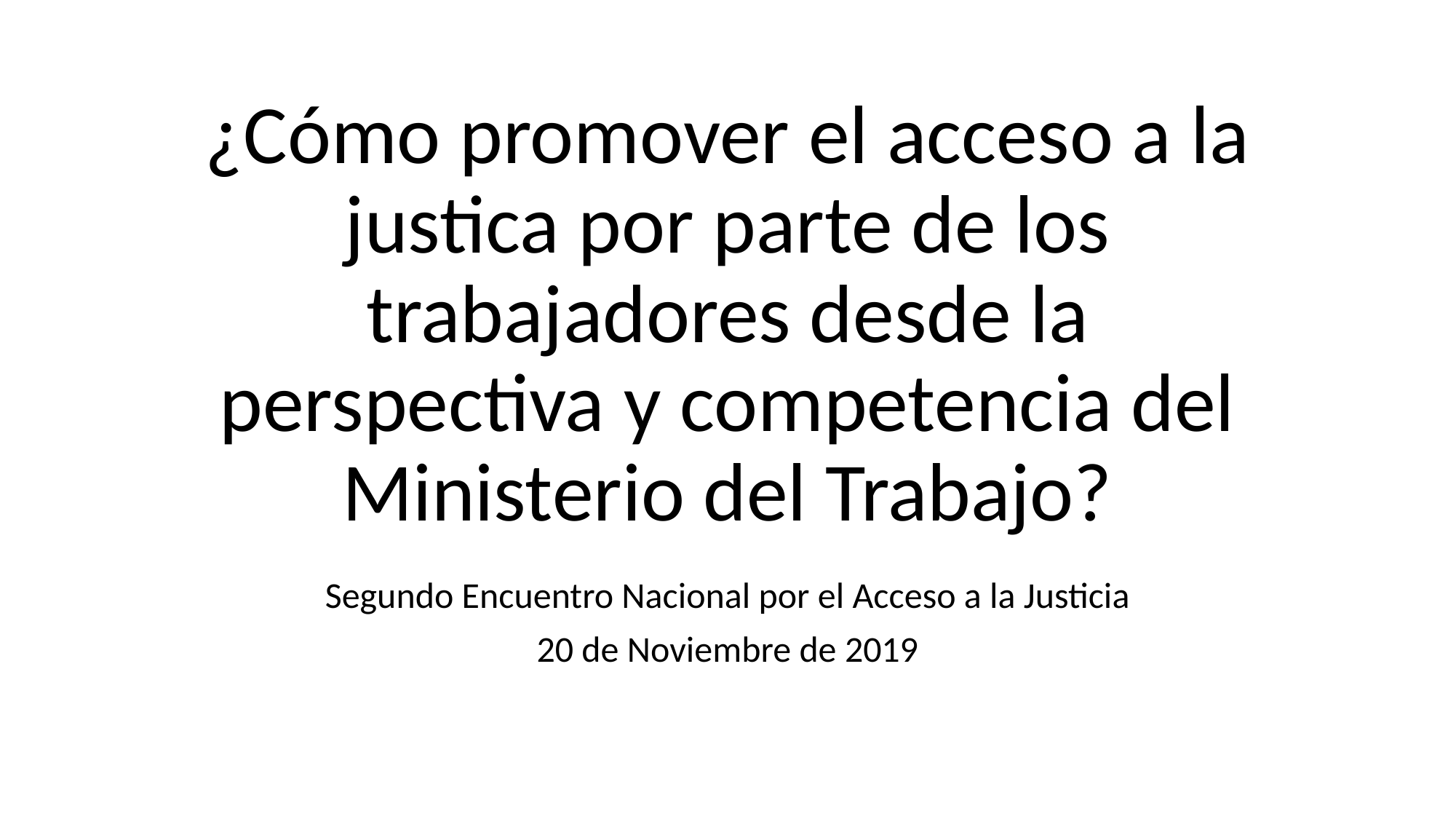

# ¿Cómo promover el acceso a la justica por parte de los trabajadores desde la perspectiva y competencia del Ministerio del Trabajo?
Segundo Encuentro Nacional por el Acceso a la Justicia
20 de Noviembre de 2019